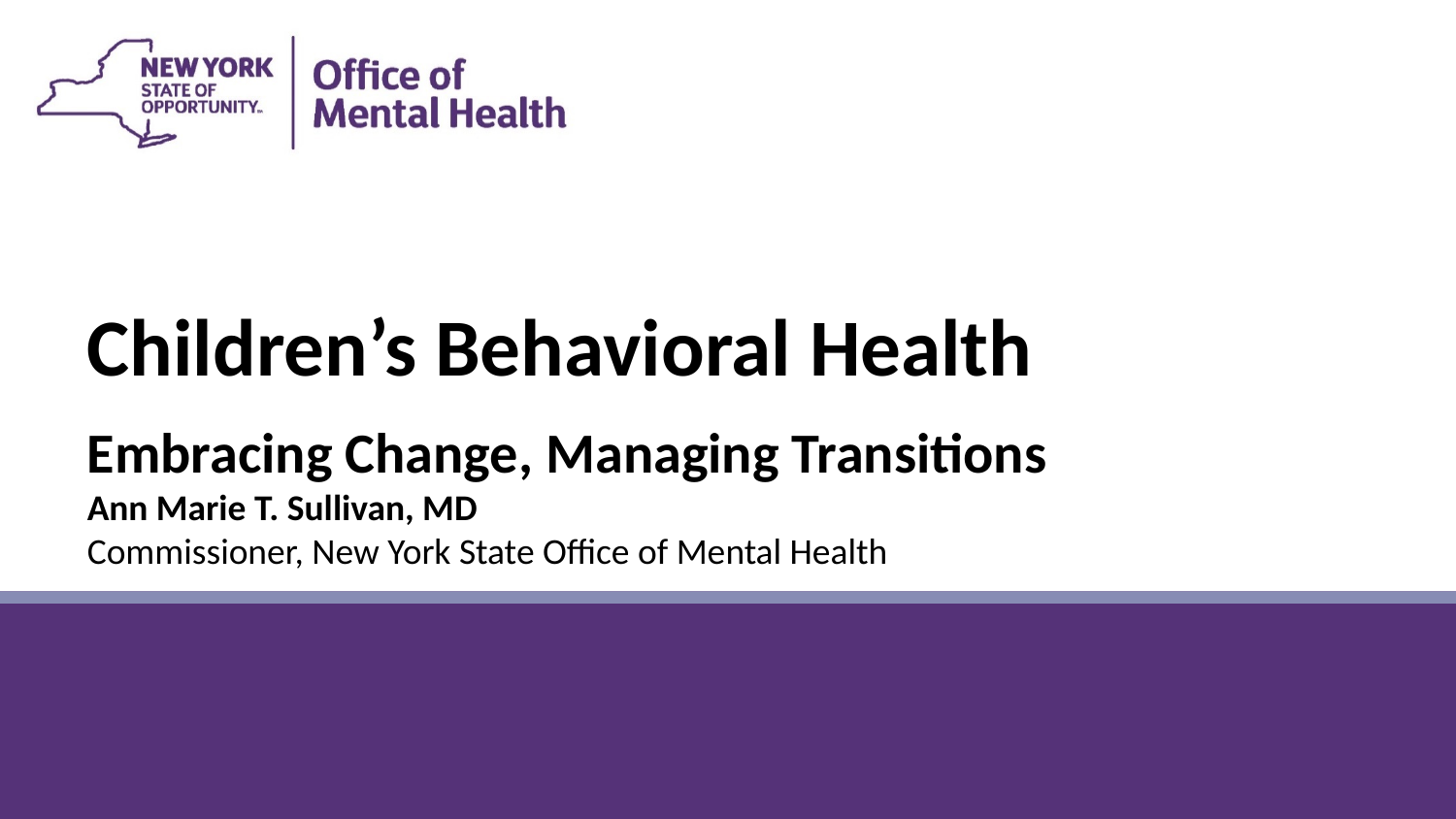

Children’s Behavioral Health
Embracing Change, Managing Transitions
Ann Marie T. Sullivan, MD
Commissioner, New York State Office of Mental Health